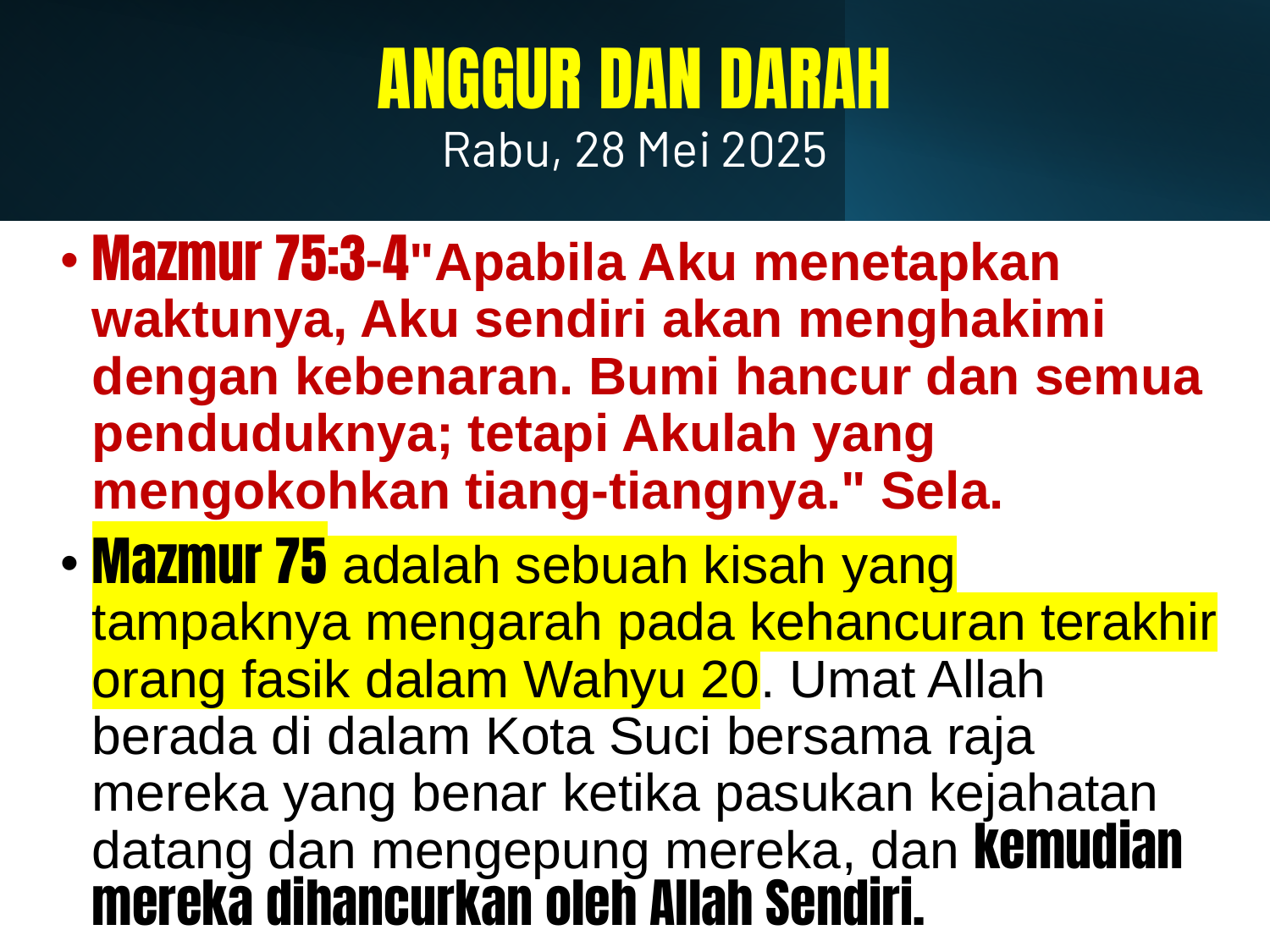

# ANGGUR DAN DARAH Rabu, 28 Mei 2025
Mazmur 75:3-4"Apabila Aku menetapkan waktunya, Aku sendiri akan menghakimi dengan kebenaran. Bumi hancur dan semua penduduknya; tetapi Akulah yang mengokohkan tiang-tiangnya." Sela.
Mazmur 75 adalah sebuah kisah yang tampaknya mengarah pada kehancuran terakhir orang fasik dalam Wahyu 20. Umat Allah berada di dalam Kota Suci bersama raja mereka yang benar ketika pasukan kejahatan datang dan mengepung mereka, dan kemudian mereka dihancurkan oleh Allah Sendiri.